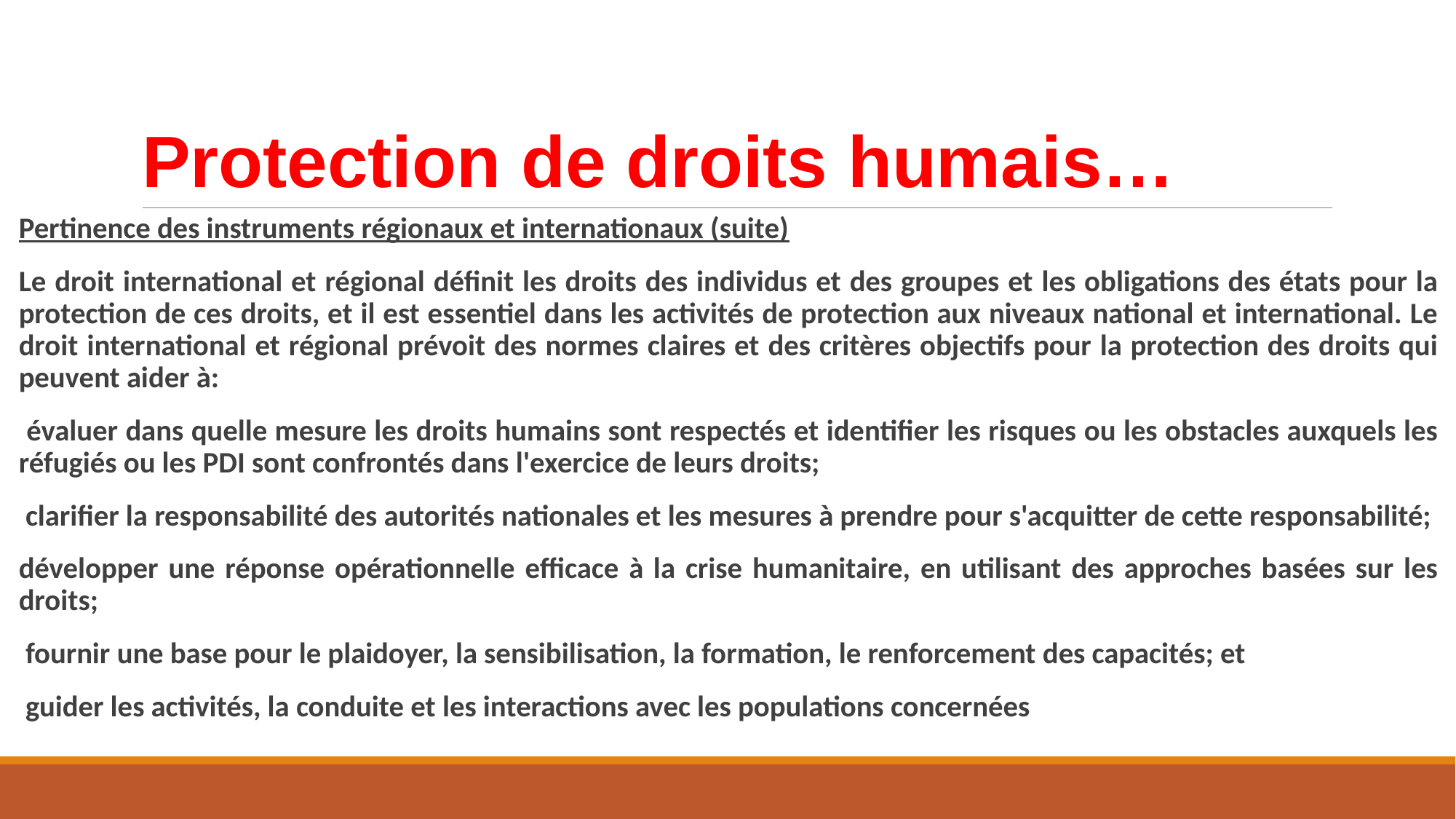

# Protection de droits humais…
Pertinence des instruments régionaux et internationaux (suite)
Le droit international et régional définit les droits des individus et des groupes et les obligations des états pour la protection de ces droits, et il est essentiel dans les activités de protection aux niveaux national et international. Le droit international et régional prévoit des normes claires et des critères objectifs pour la protection des droits qui peuvent aider à:
 évaluer dans quelle mesure les droits humains sont respectés et identifier les risques ou les obstacles auxquels les réfugiés ou les PDI sont confrontés dans l'exercice de leurs droits;
 clarifier la responsabilité des autorités nationales et les mesures à prendre pour s'acquitter de cette responsabilité;
développer une réponse opérationnelle efficace à la crise humanitaire, en utilisant des approches basées sur les droits;
 fournir une base pour le plaidoyer, la sensibilisation, la formation, le renforcement des capacités; et
 guider les activités, la conduite et les interactions avec les populations concernées